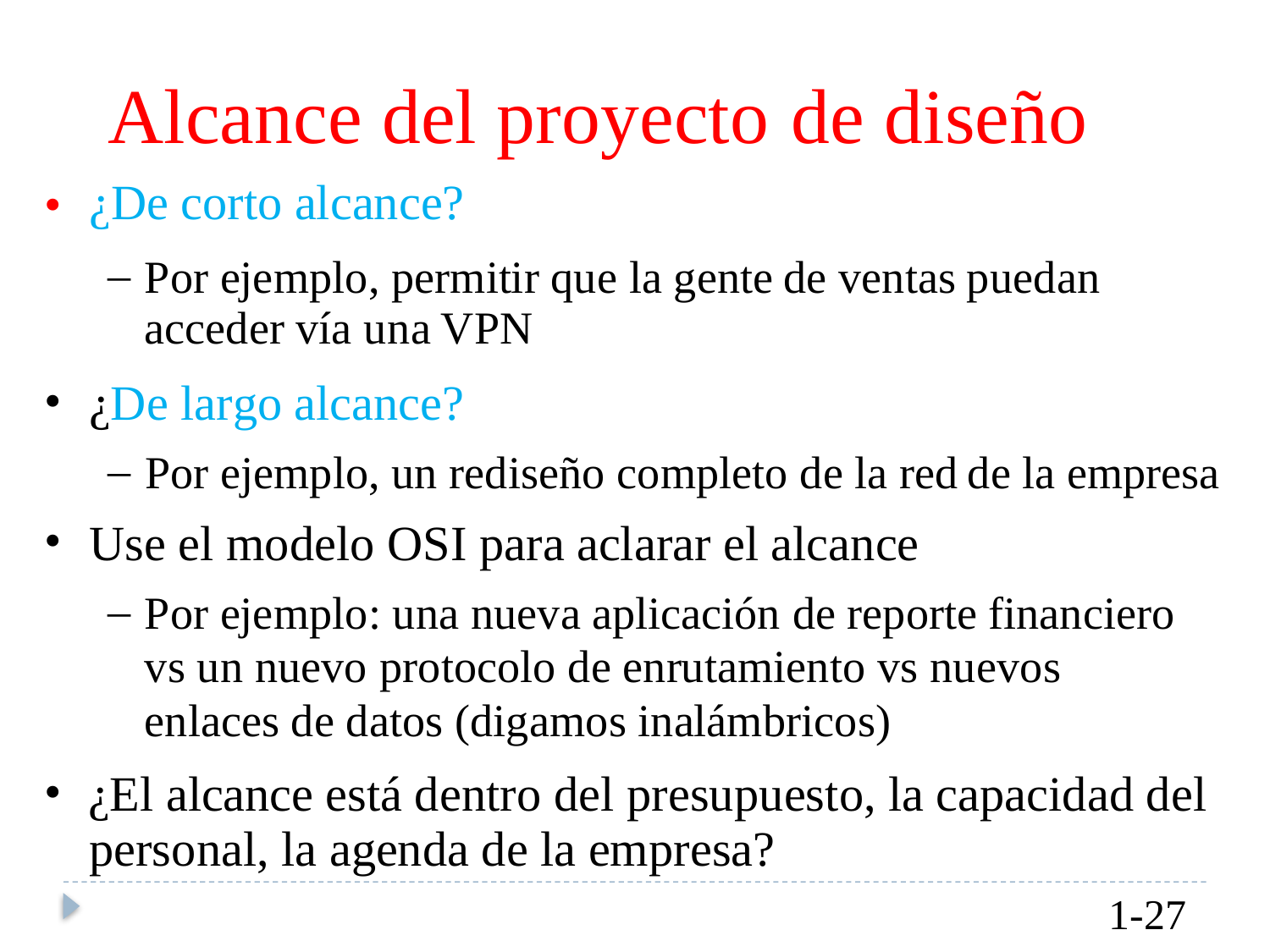

Alcance del proyecto
¿De corto alcance?
de diseño
•
–
Por ejemplo, permitir que la gente
acceder vía una VPN
de ventas
puedan
•
¿De largo alcance?
–
Por ejemplo, un rediseño completo de la red
de la empresa
•
Use el modelo OSI para aclarar el alcance
–
Por ejemplo: una nueva aplicación de reporte financiero
vs un nuevo protocolo de enrutamiento vs nuevos enlaces de datos (digamos inalámbricos)
•
¿El alcance está dentro del presupuesto, la capacidad del
personal, la agenda de la empresa?
1-27